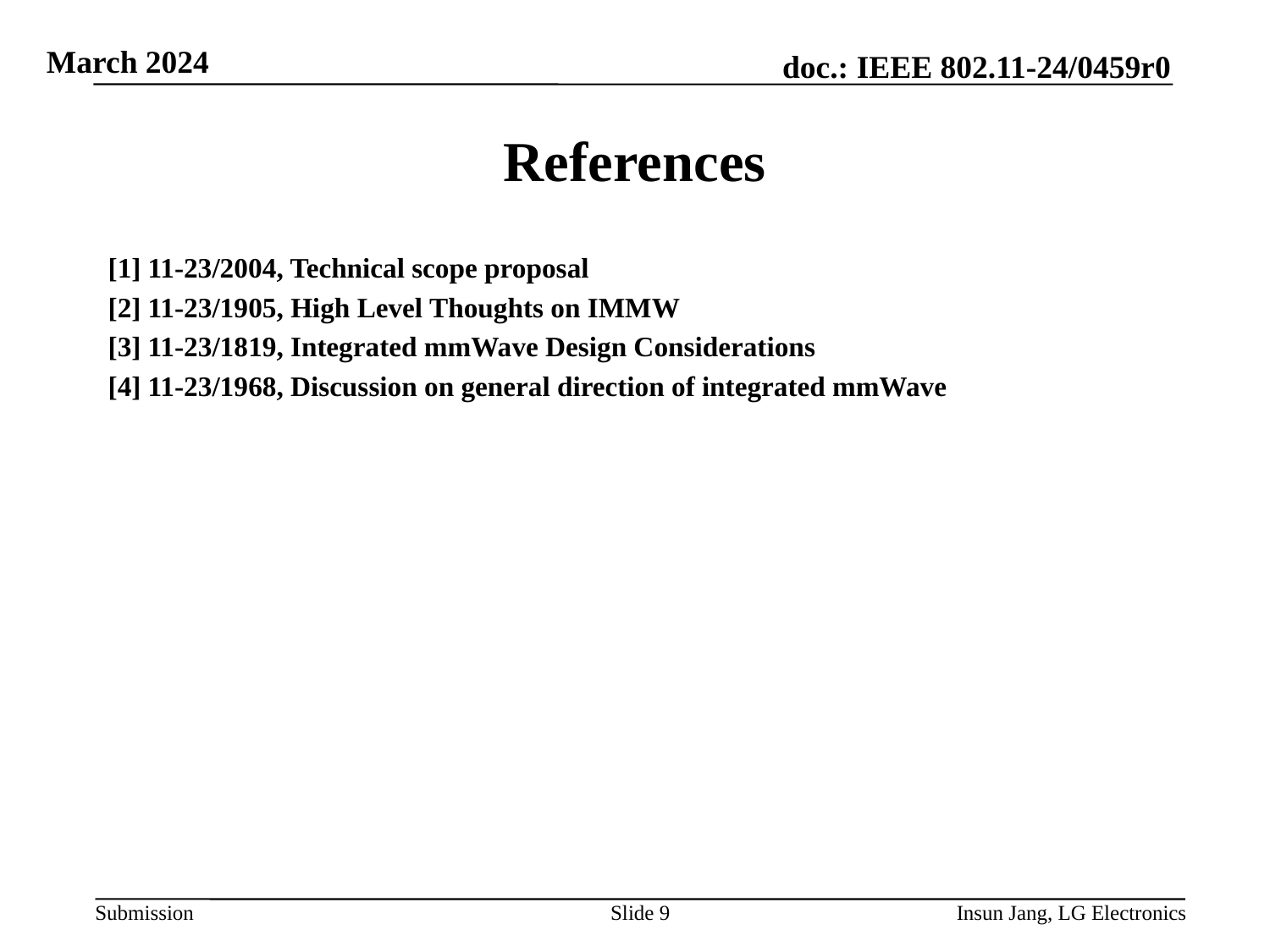

# References
[1] 11-23/2004, Technical scope proposal
[2] 11-23/1905, High Level Thoughts on IMMW
[3] 11-23/1819, Integrated mmWave Design Considerations
[4] 11-23/1968, Discussion on general direction of integrated mmWave

Slide 9
Insun Jang, LG Electronics